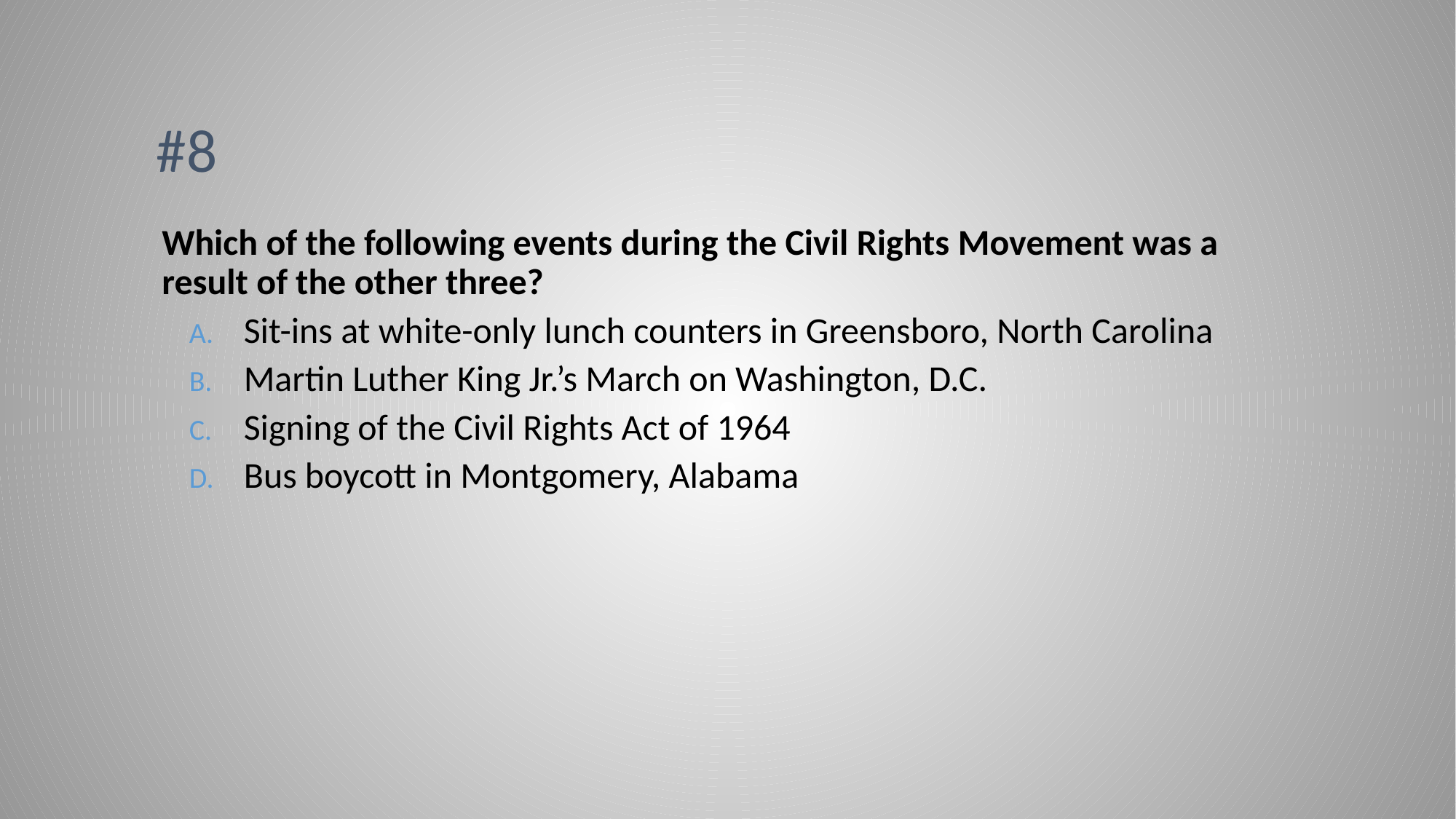

# #8
Which of the following events during the Civil Rights Movement was a result of the other three?
Sit-ins at white-only lunch counters in Greensboro, North Carolina
Martin Luther King Jr.’s March on Washington, D.C.
Signing of the Civil Rights Act of 1964
Bus boycott in Montgomery, Alabama